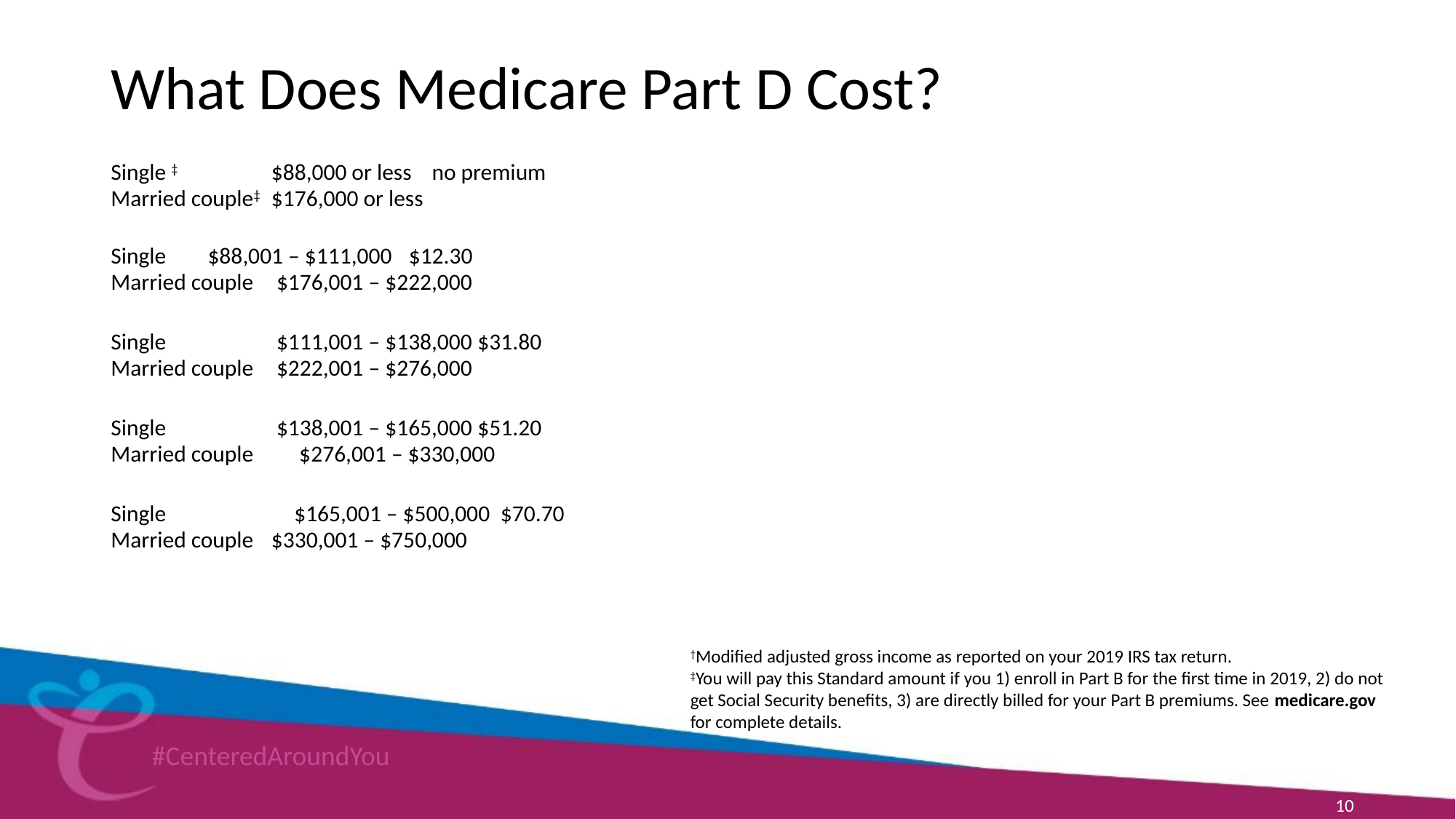

# What Does Medicare Part D Cost?
Single ‡                  				$88,000 or less				no premium
Married couple‡				$176,000 or less

Single	  			 $88,001 – $111,000			$12.30
Married couple 			 $176,001 – $222,000

Single                   				 $111,001 – $138,000			$31.80
Married couple  				 $222,001 – $276,000

Single                    			 $138,001 – $165,000			$51.20
Married couple    			 $276,001 – $330,000

Single                     			$165,001 – $500,000			$70.70
Married couple   			$330,001 – $750,000

†Modified adjusted gross income as reported on your 2019 IRS tax return.
‡You will pay this Standard amount if you 1) enroll in Part B for the first time in 2019, 2) do not get Social Security benefits, 3) are directly billed for your Part B premiums. See medicare.gov for complete details.
10